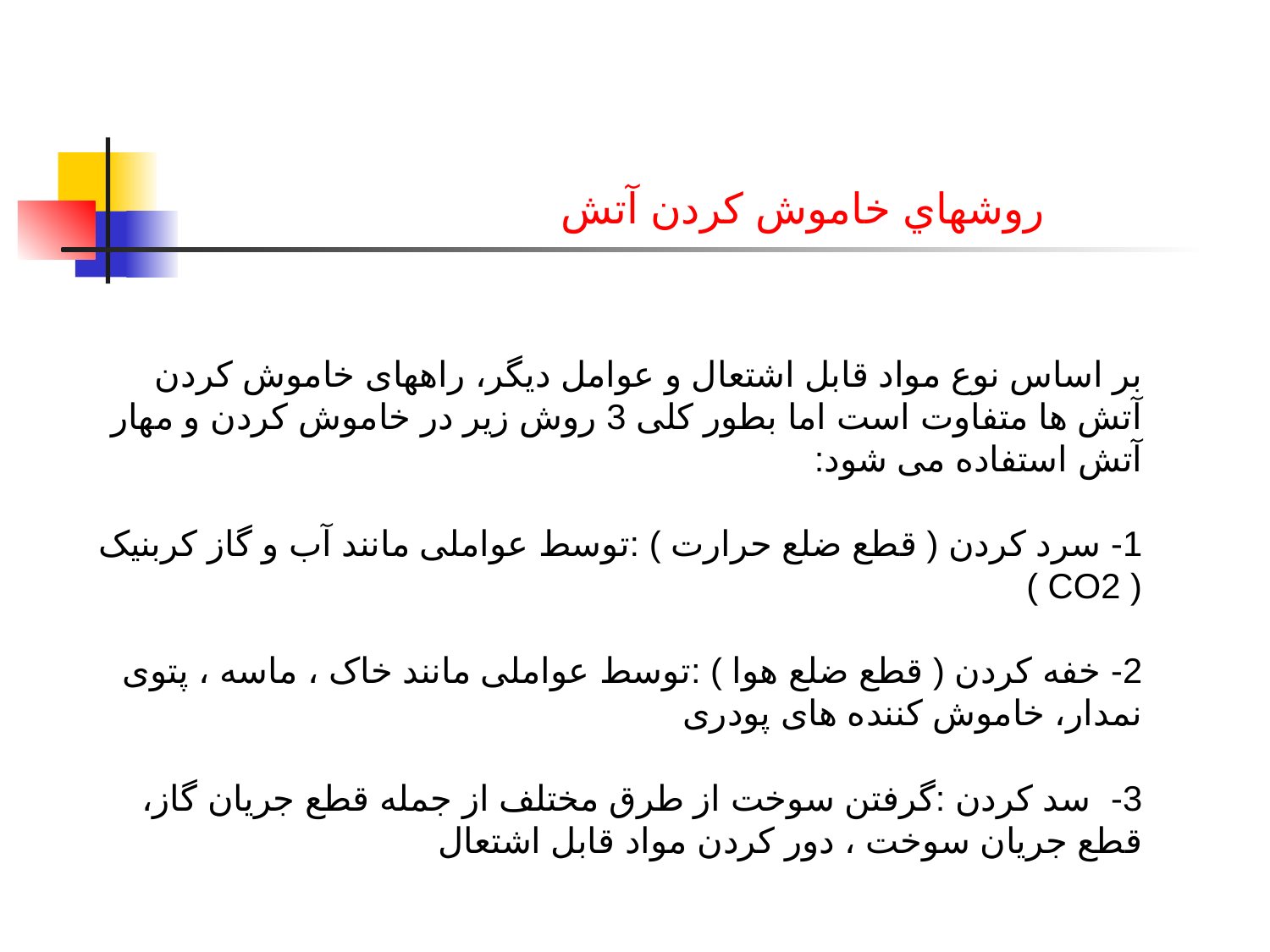

روشهاي خاموش کردن آتش
بر اساس نوع مواد قابل اشتعال و عوامل ديگر، راههای خاموش کردن آتش ها متفاوت است اما بطور کلی 3 روش زير در خاموش کردن و مهار آتش استفاده می شود:

1- سرد کردن ( قطع ضلع حرارت ) :توسط عواملی مانند آب و گاز کربنیک ( CO2 )

2- خفه کردن ( قطع ضلع هوا ) :توسط عواملی مانند خاک ، ماسه ، پتوی نمدار، خاموش کننده های پودری

3-  سد كردن :گرفتن سوخت از طرق مختلف از جمله قطع جريان گاز، قطع جريان سوخت ، دور کردن مواد قابل اشتعال